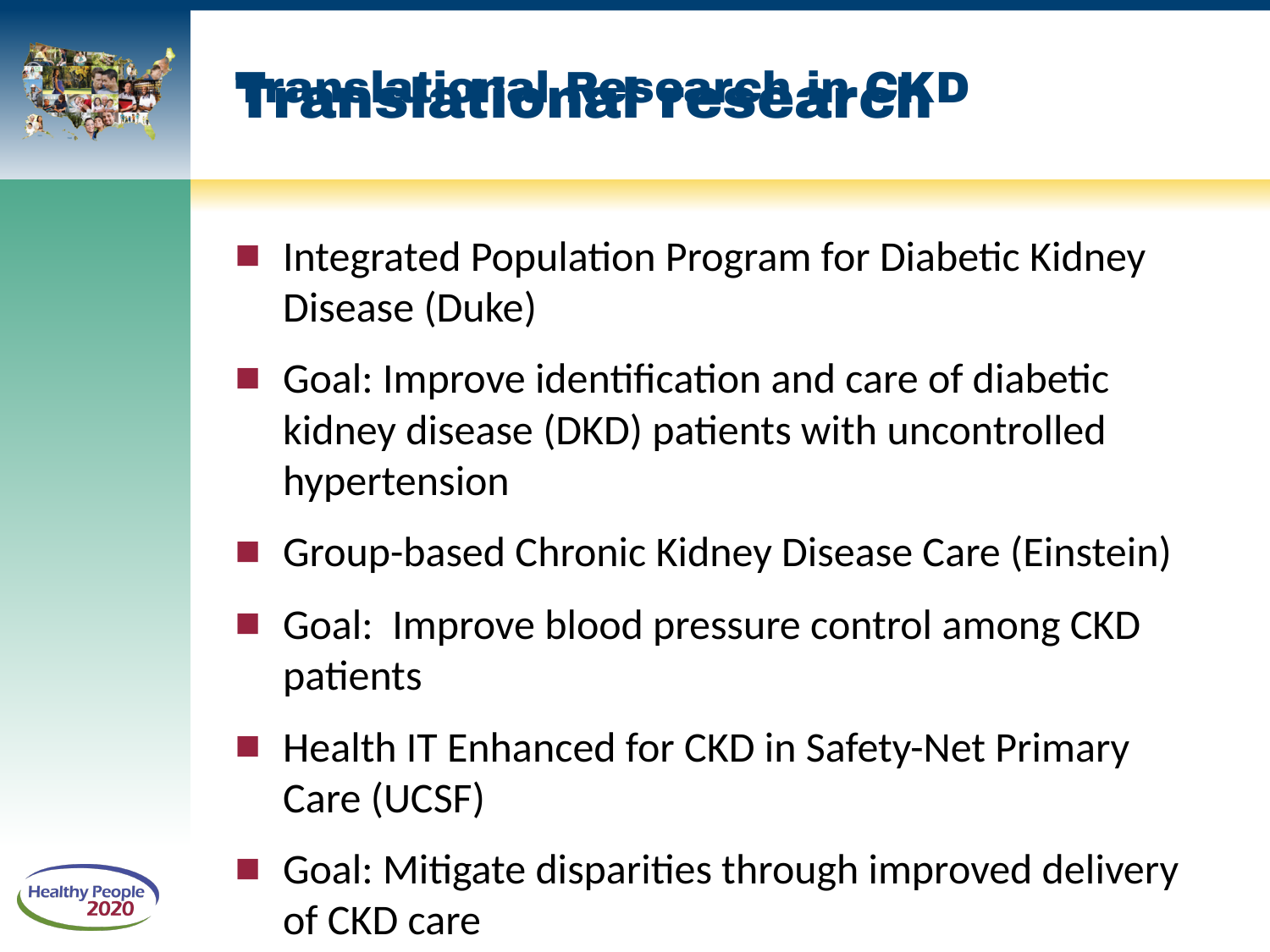

# Translational research
Translational Research in CKD
Integrated Population Program for Diabetic Kidney Disease (Duke)
Goal: Improve identification and care of diabetic kidney disease (DKD) patients with uncontrolled hypertension
Group-based Chronic Kidney Disease Care (Einstein)
Goal:  Improve blood pressure control among CKD patients
Health IT Enhanced for CKD in Safety-Net Primary Care (UCSF)
Goal: Mitigate disparities through improved delivery of CKD care